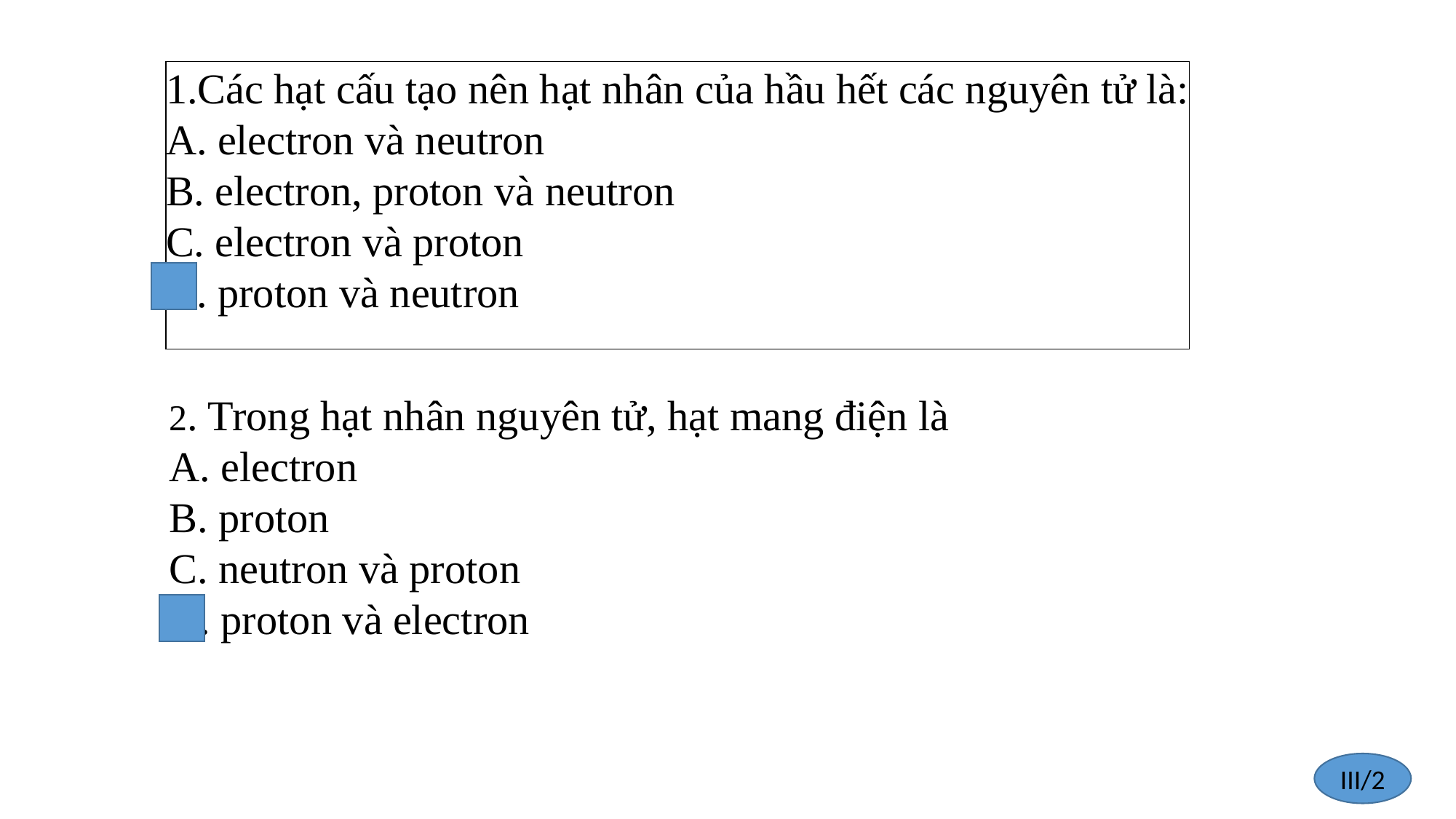

1.Các hạt cấu tạo nên hạt nhân của hầu hết các nguyên tử là:
A. electron và neutron
B. electron, proton và neutron
C. electron và proton
D. proton và neutron

2. Trong hạt nhân nguyên tử, hạt mang điện là
A. electron
B. proton
C. neutron và proton
D. proton và electron

III/2